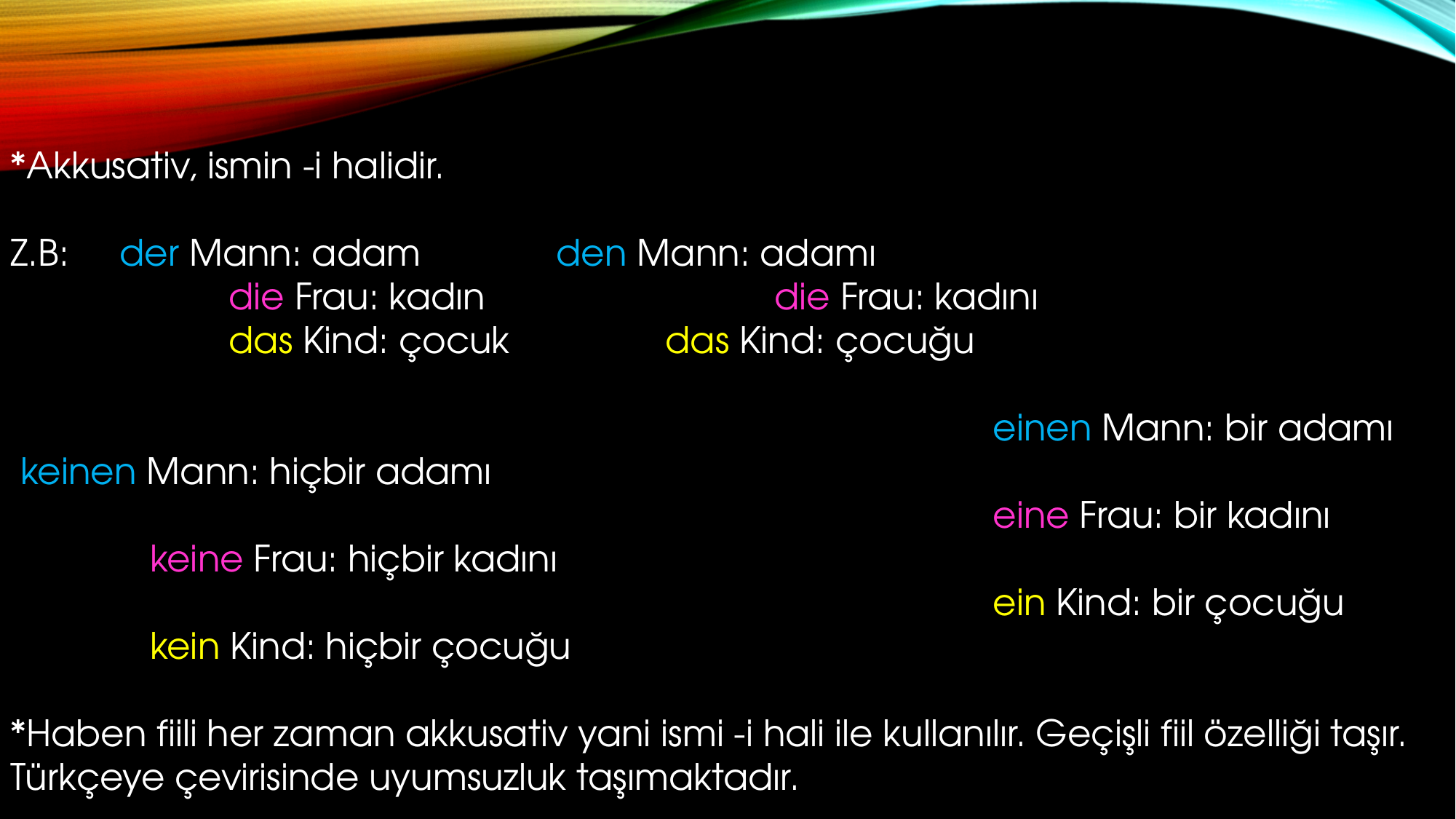

*Akkusativ, ismin -i halidir.

Z.B: 	der Mann: adam		den Mann: adamı
		die Frau: kadın			die Frau: kadını
		das Kind: çocuk		das Kind: çocuğu

									einen Mann: bir adamı	   keinen Mann: hiçbir adamı
									eine Frau: bir kadını		   keine Frau: hiçbir kadını
									ein Kind: bir çocuğu		   kein Kind: hiçbir çocuğu

*Haben fiili her zaman akkusativ yani ismi -i hali ile kullanılır. Geçişli fiil özelliği taşır. Türkçeye çevirisinde uyumsuzluk taşımaktadır.